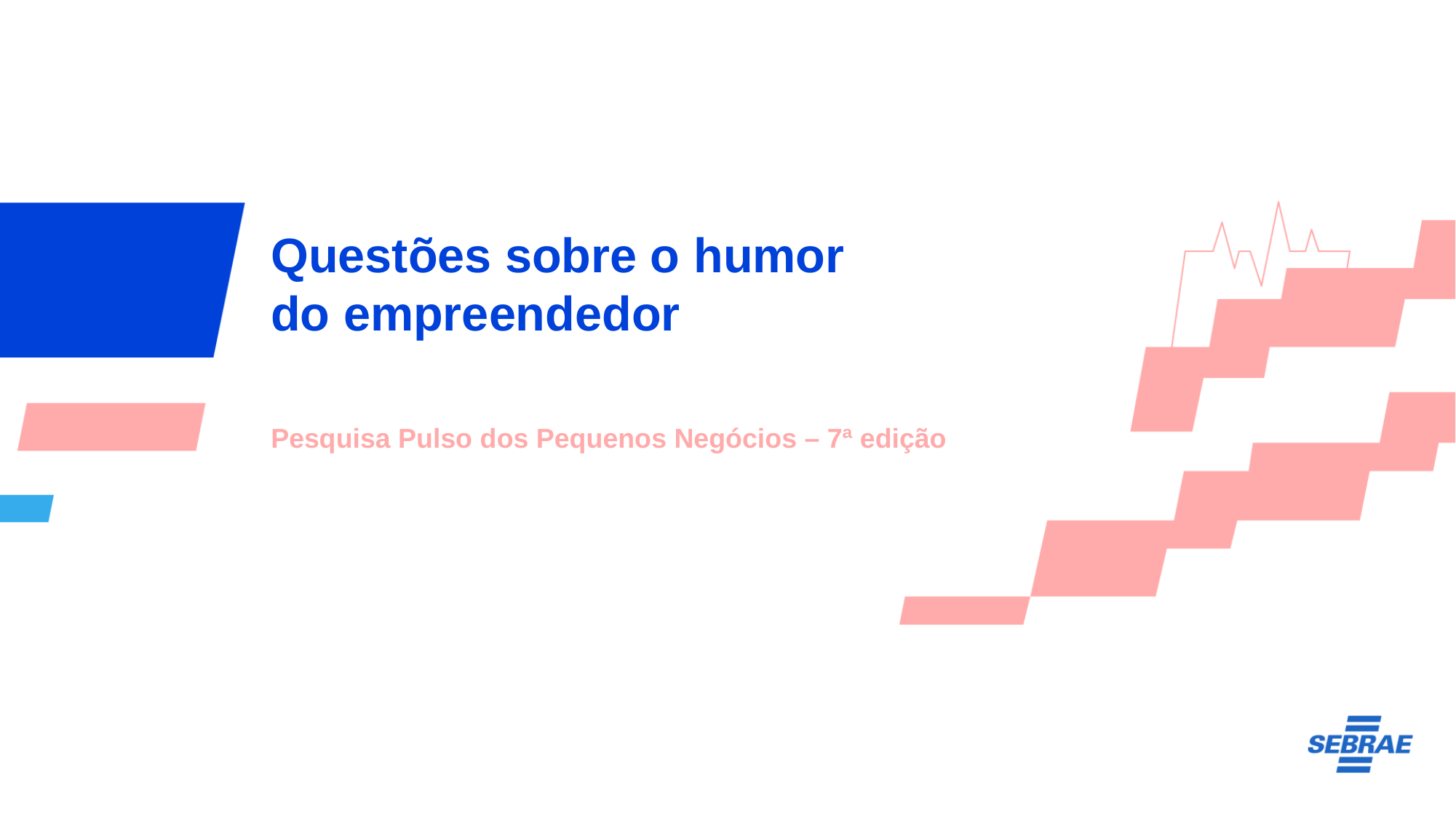

Questões sobre o humor do empreendedor
Pesquisa Pulso dos Pequenos Negócios – 7ª edição